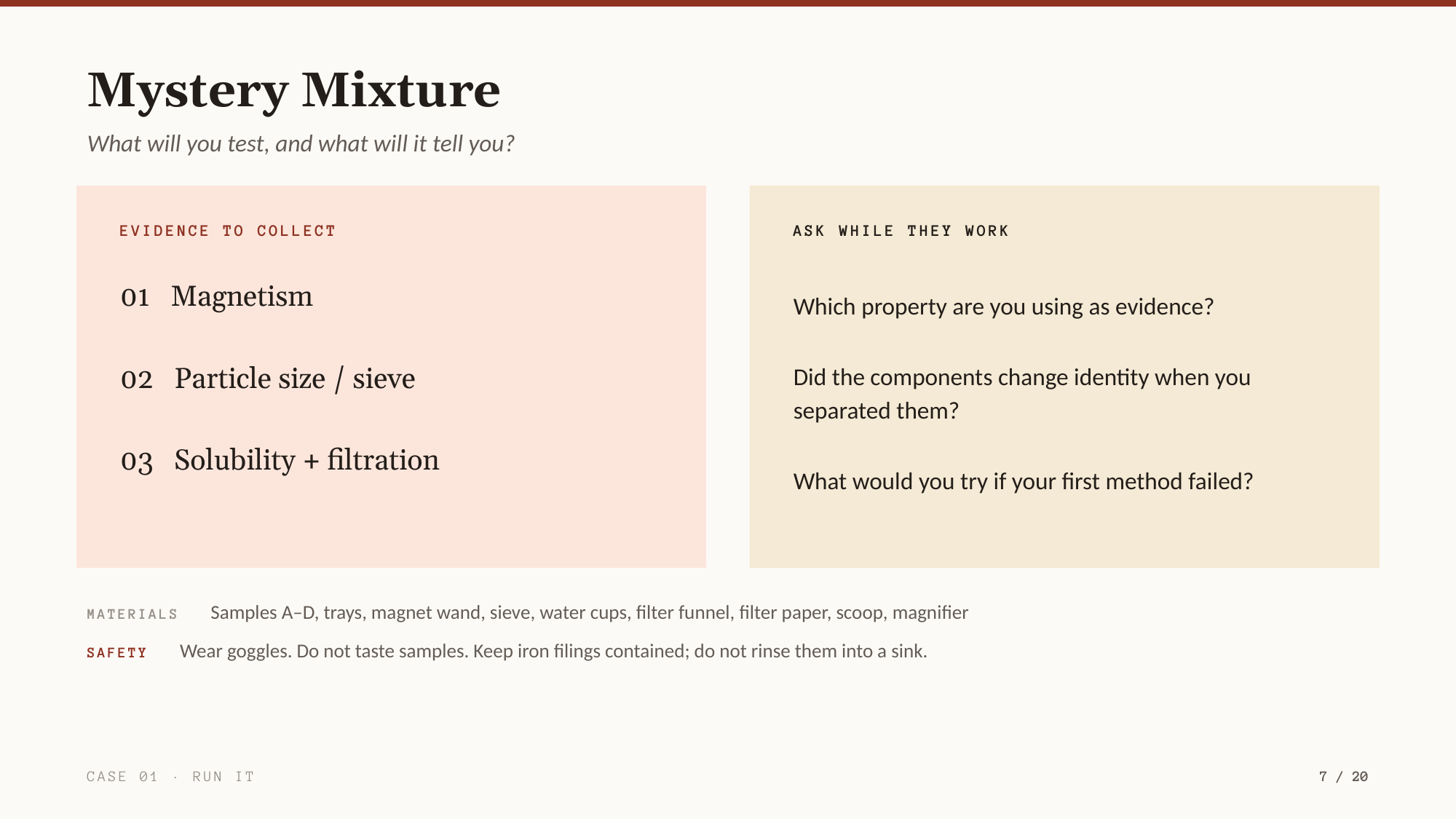

Mystery Mixture
What will you test, and what will it tell you?

EVIDENCE TO COLLECT
ASK WHILE THEY WORK
01   Magnetism
Which property are you using as evidence?
02   Particle size / sieve
Did the components change identity when you separated them?
03   Solubility + filtration
What would you try if your first method failed?
MATERIALS   Samples A–D, trays, magnet wand, sieve, water cups, filter funnel, filter paper, scoop, magnifier
SAFETY   Wear goggles. Do not taste samples. Keep iron filings contained; do not rinse them into a sink.
CASE 01 · RUN IT
7 / 20